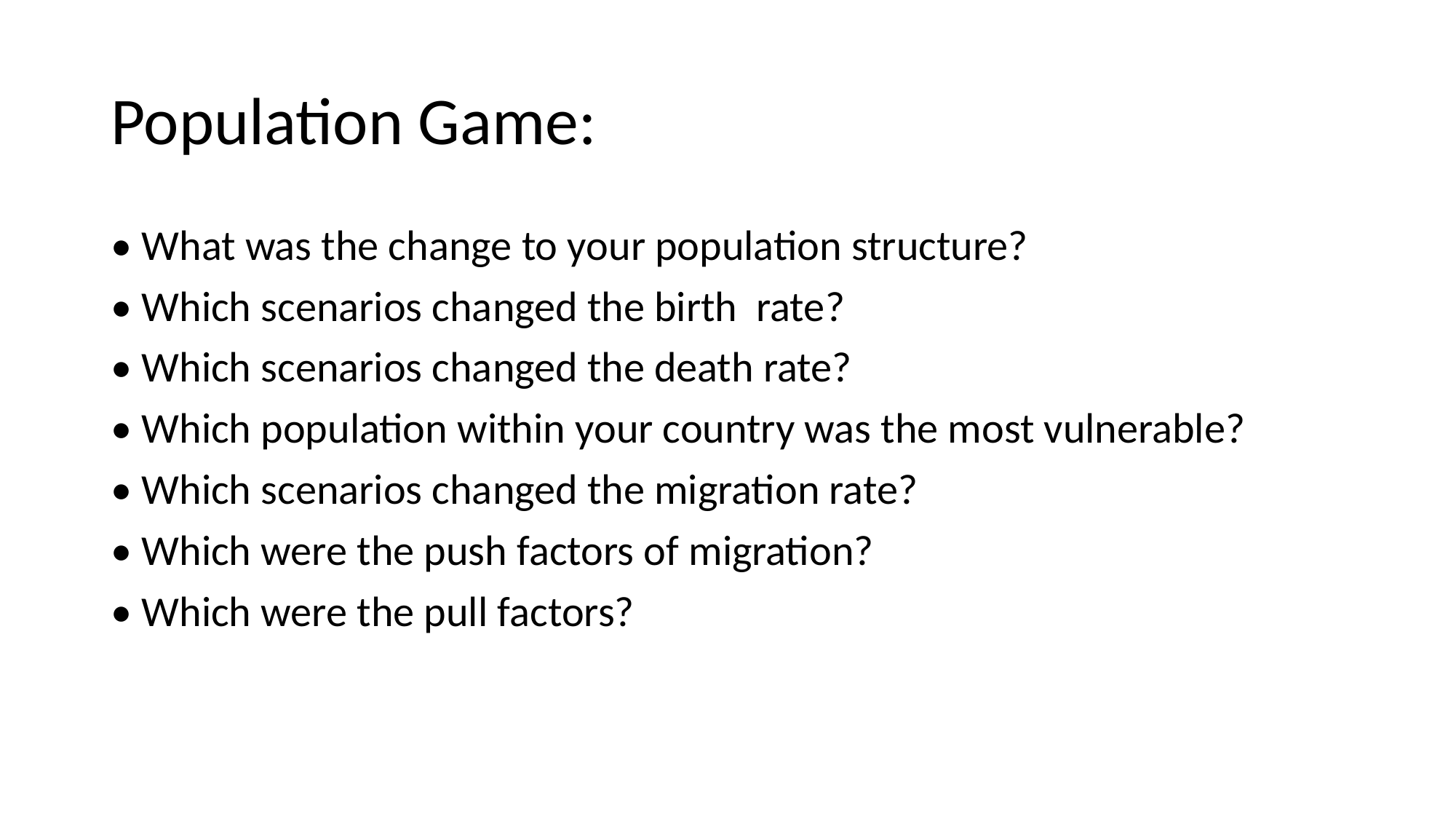

# Population Game:
• What was the change to your population structure?
• Which scenarios changed the birth  rate?
• Which scenarios changed the death rate?
• Which population within your country was the most vulnerable?
• Which scenarios changed the migration rate?
• Which were the push factors of migration?
• Which were the pull factors?